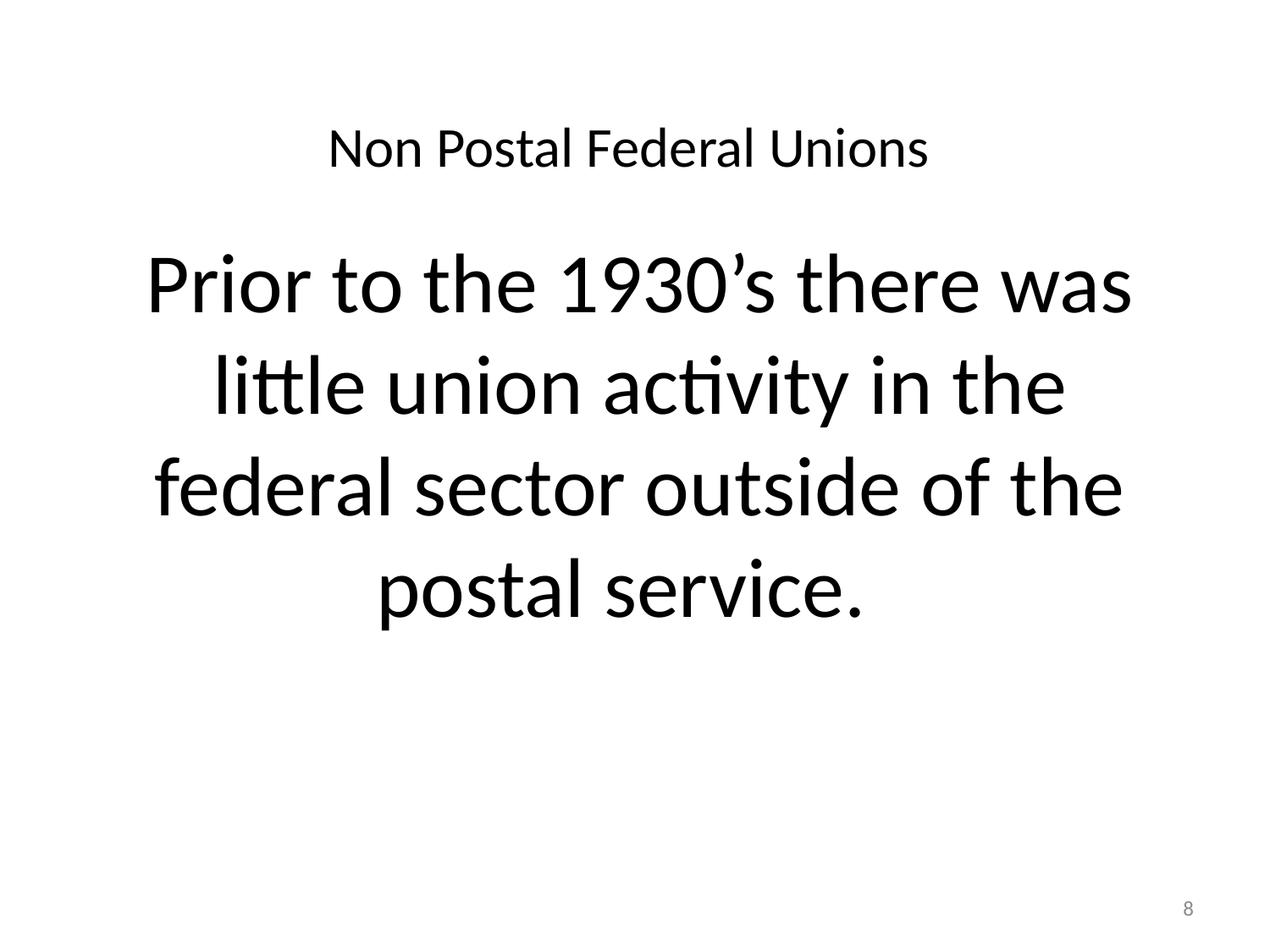

# Non Postal Federal Unions
Prior to the 1930’s there was little union activity in the federal sector outside of the postal service.
8